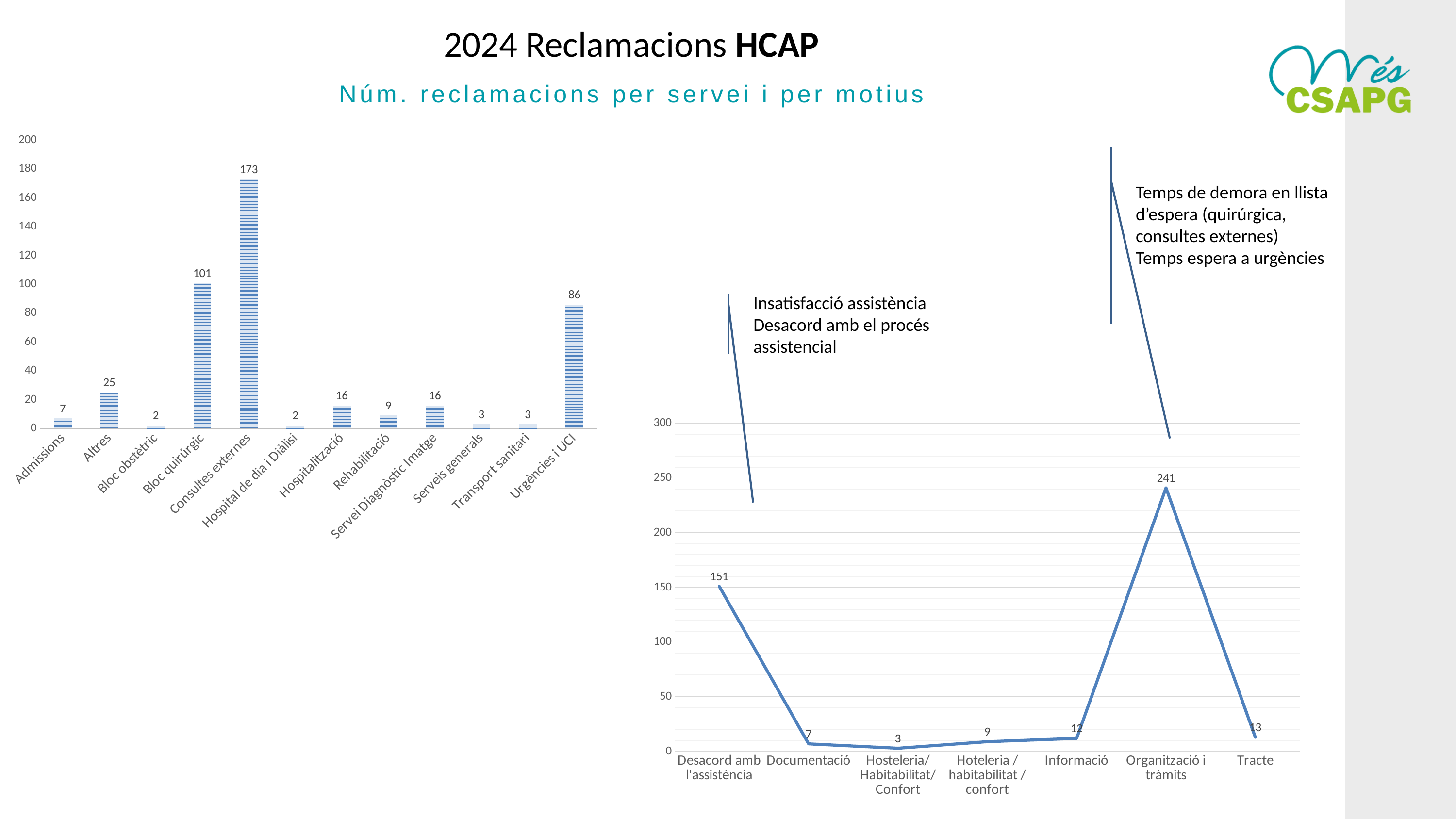

2024 Reclamacions HCAP
Núm. reclamacions per servei i per motius

### Chart

| Category | Serie 1 |
|---|---|
| Admissions | 7.0 |
| Altres | 25.0 |
| Bloc obstètric | 2.0 |
| Bloc quirúrgic | 101.0 |
| Consultes externes | 173.0 |
| Hospital de dia i Diàlisi | 2.0 |
| Hospitalització | 16.0 |
| Rehabilitació | 9.0 |
| Servei Diagnòstic Imatge | 16.0 |
| Serveis generals | 3.0 |
| Transport sanitari | 3.0 |
| Urgències i UCI | 86.0 |
Temps de demora en llista d’espera (quirúrgica, consultes externes)
Temps espera a urgències

Insatisfacció assistència
Desacord amb el procés assistencial

### Chart

| Category | Serie 1 |
|---|---|
| Desacord amb l'assistència | 151.0 |
| Documentació | 7.0 |
| Hosteleria/Habitabilitat/Confort | 3.0 |
| Hoteleria / habitabilitat / confort | 9.0 |
| Informació | 12.0 |
| Organització i tràmits | 241.0 |
| Tracte | 13.0 |